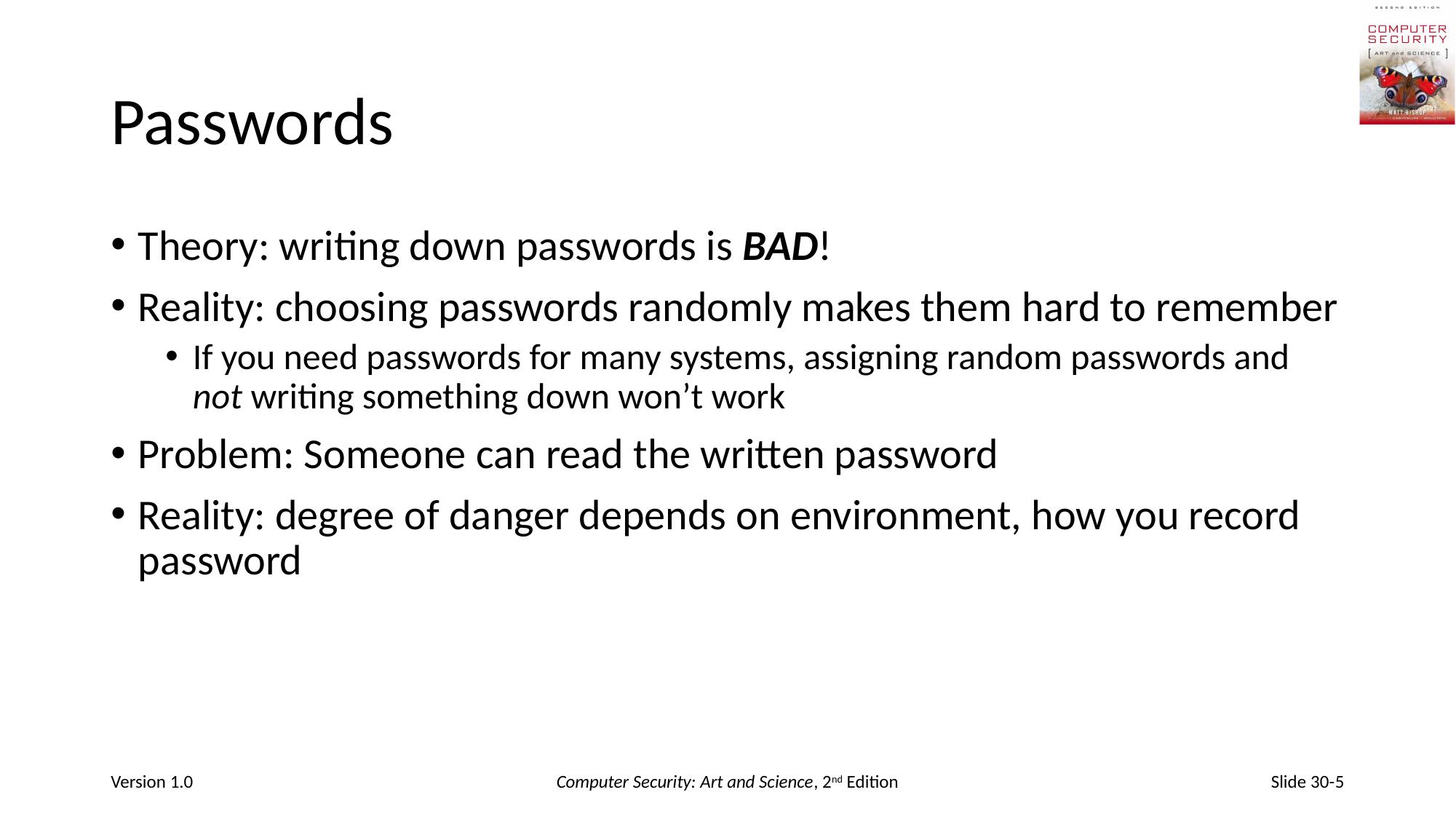

# Passwords
Theory: writing down passwords is BAD!
Reality: choosing passwords randomly makes them hard to remember
If you need passwords for many systems, assigning random passwords and not writing something down won’t work
Problem: Someone can read the written password
Reality: degree of danger depends on environment, how you record password
Version 1.0
Computer Security: Art and Science, 2nd Edition
Slide 30-5